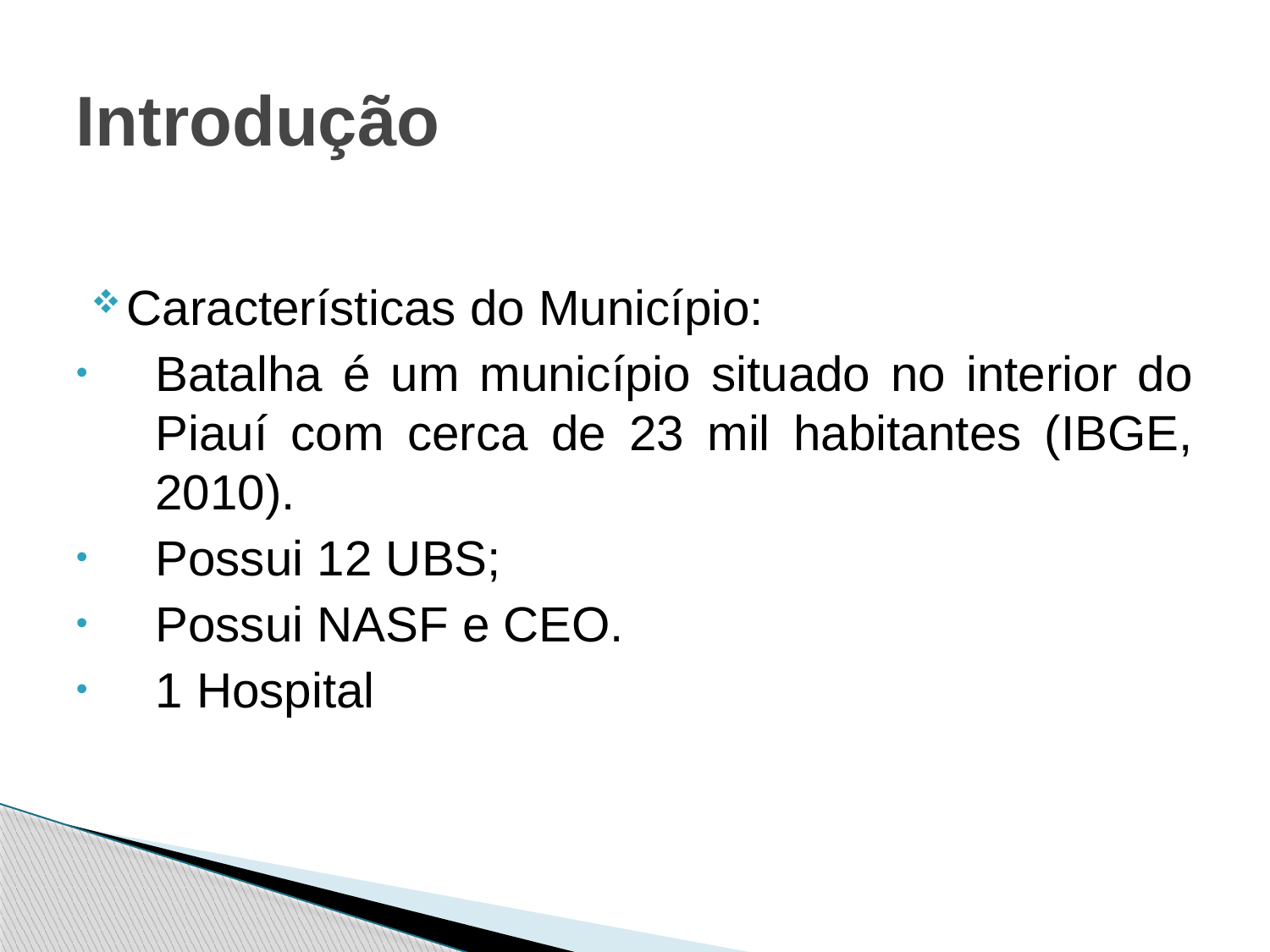

# Introdução

Características do Município:
Batalha é um município situado no interior do Piauí com cerca de 23 mil habitantes (IBGE, 2010).
Possui 12 UBS;
Possui NASF e CEO.
1 Hospital